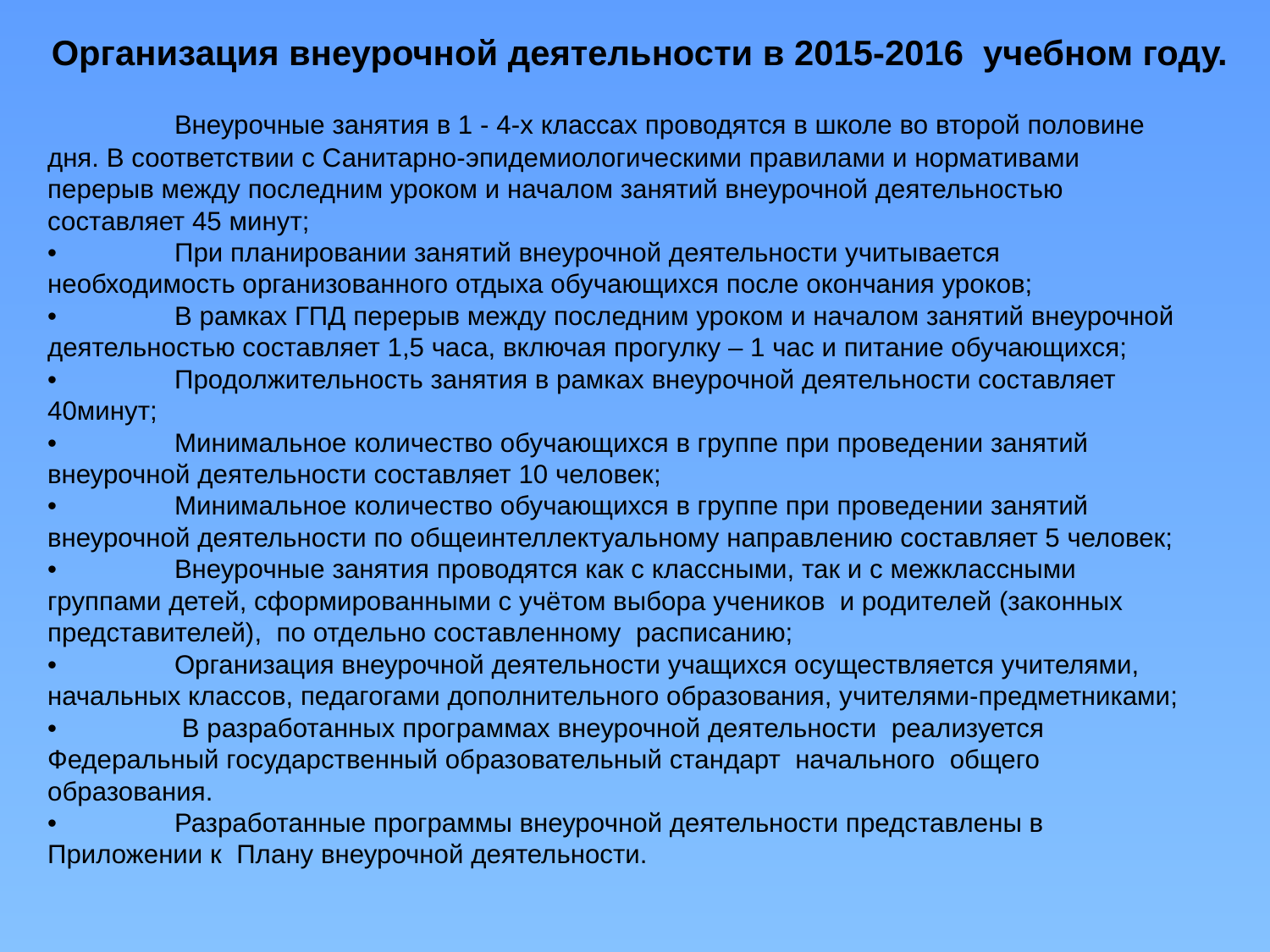

Организация внеурочной деятельности в 2015-2016  учебном году.
	Внеурочные занятия в 1 - 4-х классах проводятся в школе во второй половине дня. В соответствии с Санитарно-эпидемиологическими правилами и нормативами перерыв между последним уроком и началом занятий внеурочной деятельностью составляет 45 минут;
•	При планировании занятий внеурочной деятельности учитывается необходимость организованного отдыха обучающихся после окончания уроков;
•	В рамках ГПД перерыв между последним уроком и началом занятий внеурочной деятельностью составляет 1,5 часа, включая прогулку – 1 час и питание обучающихся;
•	Продолжительность занятия в рамках внеурочной деятельности составляет 40минут;
•	Минимальное количество обучающихся в группе при проведении занятий внеурочной деятельности составляет 10 человек;
•	Минимальное количество обучающихся в группе при проведении занятий внеурочной деятельности по общеинтеллектуальному направлению составляет 5 человек;
•	Внеурочные занятия проводятся как с классными, так и с межклассными  группами детей, сформированными с учётом выбора учеников  и родителей (законных представителей),  по отдельно составленному  расписанию;
•	Организация внеурочной деятельности учащихся осуществляется учителями, начальных классов, педагогами дополнительного образования, учителями-предметниками;
•	 В разработанных программах внеурочной деятельности  реализуется Федеральный государственный образовательный стандарт  начального  общего образования.
•	Разработанные программы внеурочной деятельности представлены в Приложении к  Плану внеурочной деятельности.